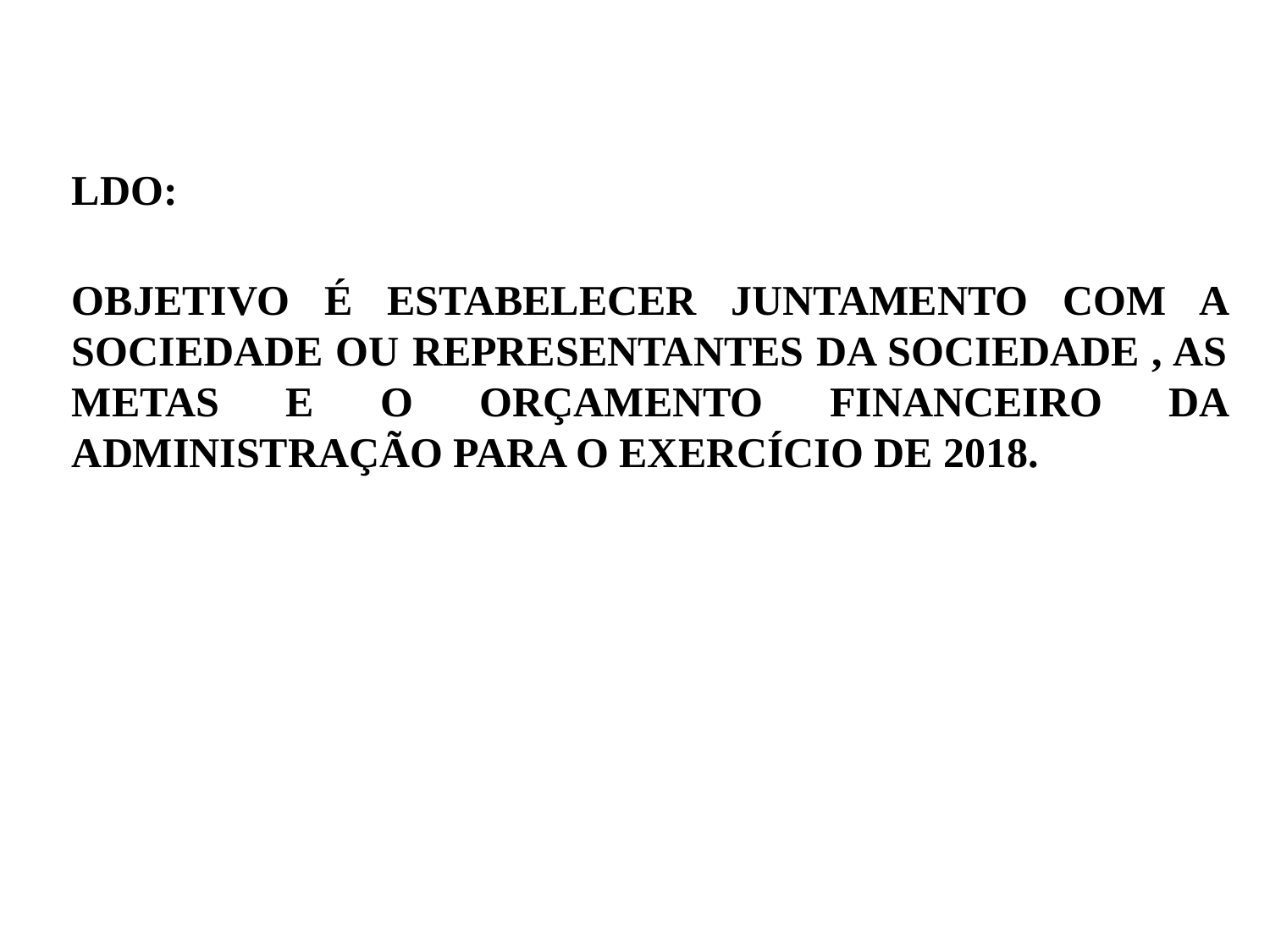

LDO:

OBJETIVO É ESTABELECER JUNTAMENTO COM A SOCIEDADE OU REPRESENTANTES DA SOCIEDADE , AS METAS E O ORÇAMENTO FINANCEIRO DA ADMINISTRAÇÃO PARA O EXERCÍCIO DE 2018.